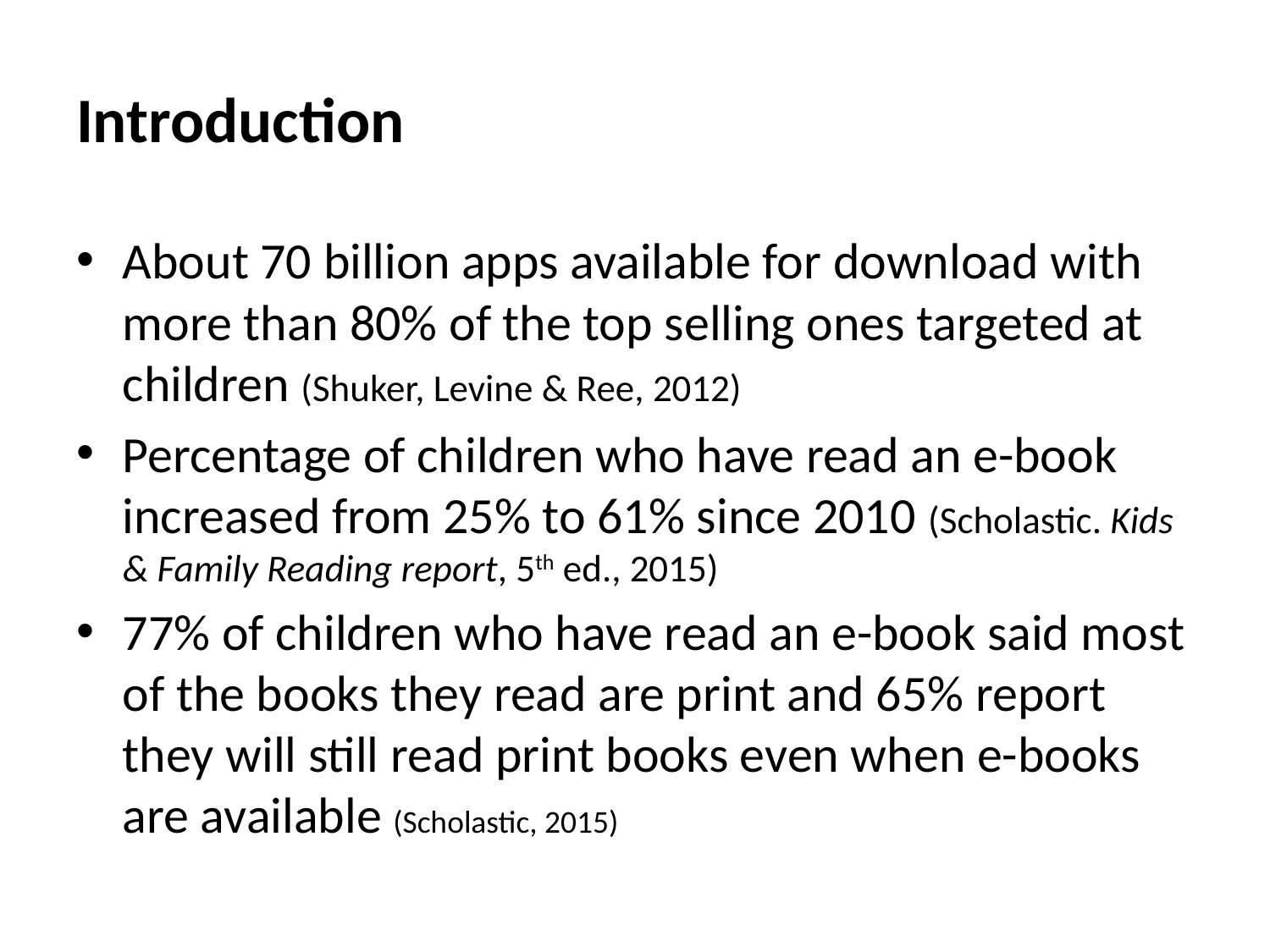

# Introduction
About 70 billion apps available for download with more than 80% of the top selling ones targeted at children (Shuker, Levine & Ree, 2012)
Percentage of children who have read an e-book increased from 25% to 61% since 2010 (Scholastic. Kids & Family Reading report, 5th ed., 2015)
77% of children who have read an e-book said most of the books they read are print and 65% report they will still read print books even when e-books are available (Scholastic, 2015)